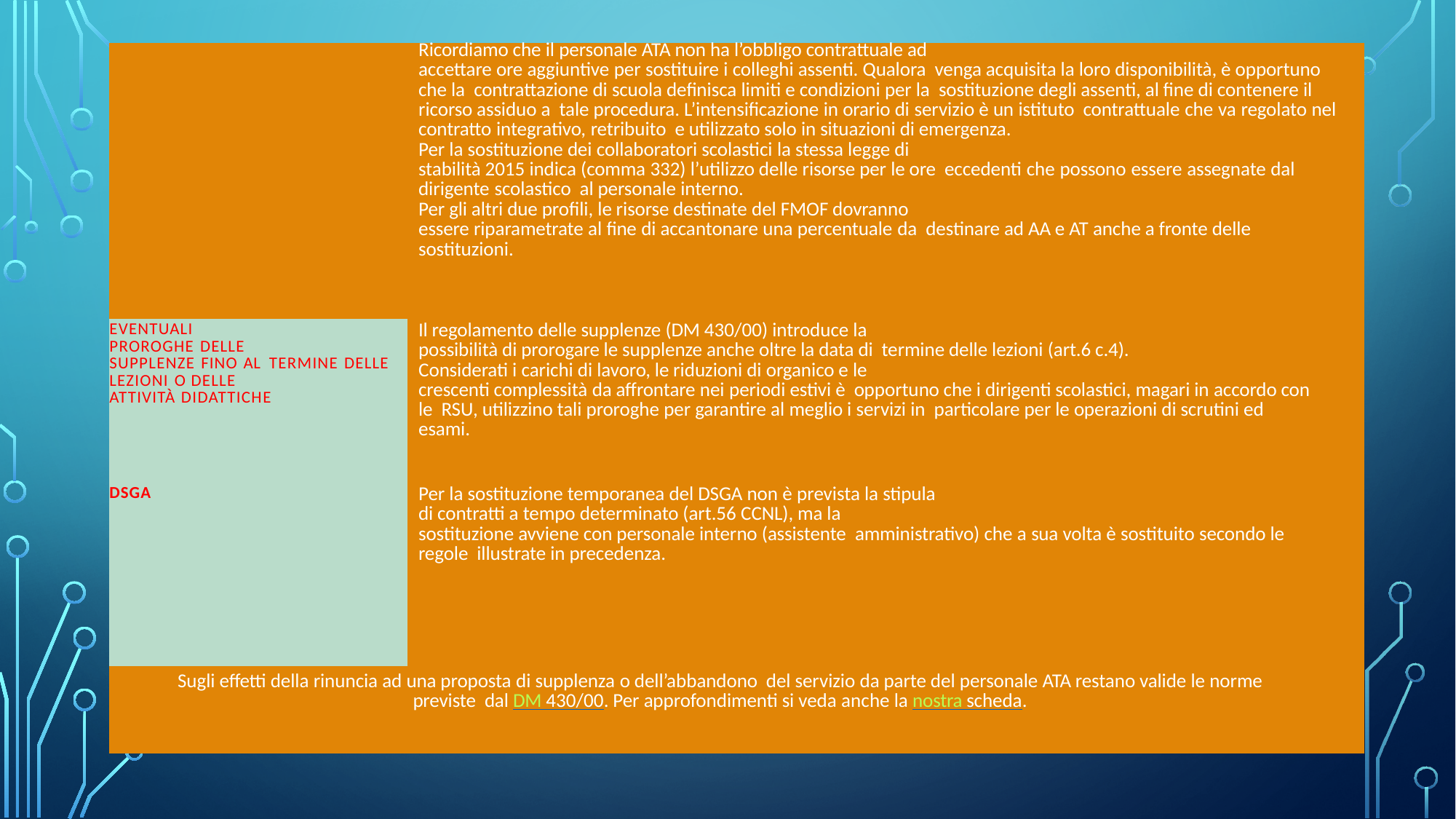

|  | Ricordiamo che il personale ATA non ha l’obbligo contrattuale ad accettare ore aggiuntive per sostituire i colleghi assenti. Qualora venga acquisita la loro disponibilità, è opportuno che la contrattazione di scuola definisca limiti e condizioni per la sostituzione degli assenti, al fine di contenere il ricorso assiduo a tale procedura. L’intensificazione in orario di servizio è un istituto contrattuale che va regolato nel contratto integrativo, retribuito e utilizzato solo in situazioni di emergenza. Per la sostituzione dei collaboratori scolastici la stessa legge di stabilità 2015 indica (comma 332) l’utilizzo delle risorse per le ore eccedenti che possono essere assegnate dal dirigente scolastico al personale interno. Per gli altri due profili, le risorse destinate del FMOF dovranno essere riparametrate al fine di accantonare una percentuale da destinare ad AA e AT anche a fronte delle sostituzioni. |
| --- | --- |
| EVENTUALI PROROGHE DELLE SUPPLENZE FINO AL TERMINE DELLE LEZIONI O DELLE ATTIVITÀ DIDATTICHE | Il regolamento delle supplenze (DM 430/00) introduce la possibilità di prorogare le supplenze anche oltre la data di termine delle lezioni (art.6 c.4). Considerati i carichi di lavoro, le riduzioni di organico e le crescenti complessità da affrontare nei periodi estivi è opportuno che i dirigenti scolastici, magari in accordo con le RSU, utilizzino tali proroghe per garantire al meglio i servizi in particolare per le operazioni di scrutini ed esami. |
| DSGA | Per la sostituzione temporanea del DSGA non è prevista la stipula di contratti a tempo determinato (art.56 CCNL), ma la sostituzione avviene con personale interno (assistente amministrativo) che a sua volta è sostituito secondo le regole illustrate in precedenza. |
| Sugli effetti della rinuncia ad una proposta di supplenza o dell’abbandono del servizio da parte del personale ATA restano valide le norme previste dal DM 430/00. Per approfondimenti si veda anche la nostra scheda. |  |